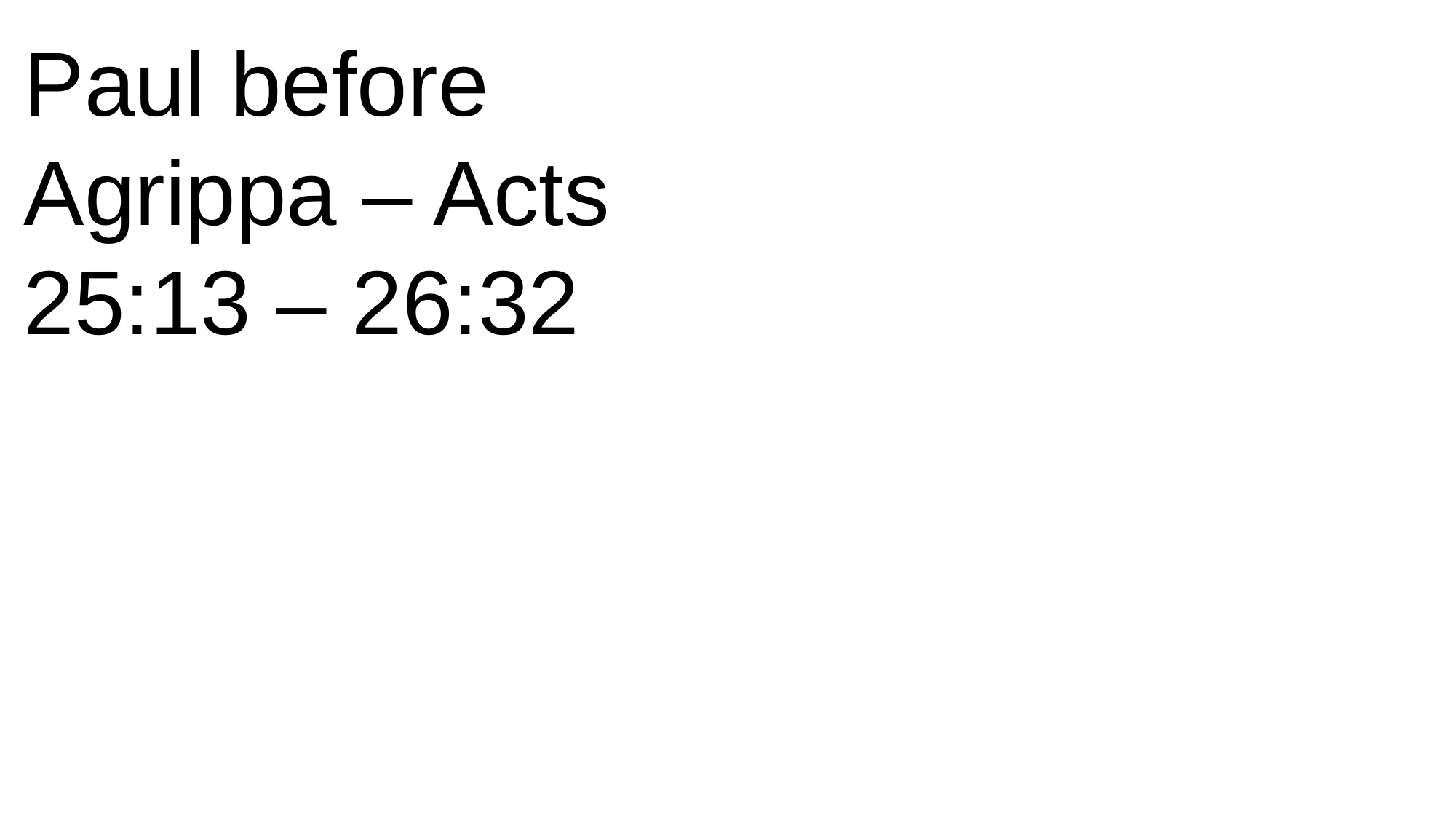

Paul before Agrippa – Acts 25:13 – 26:32